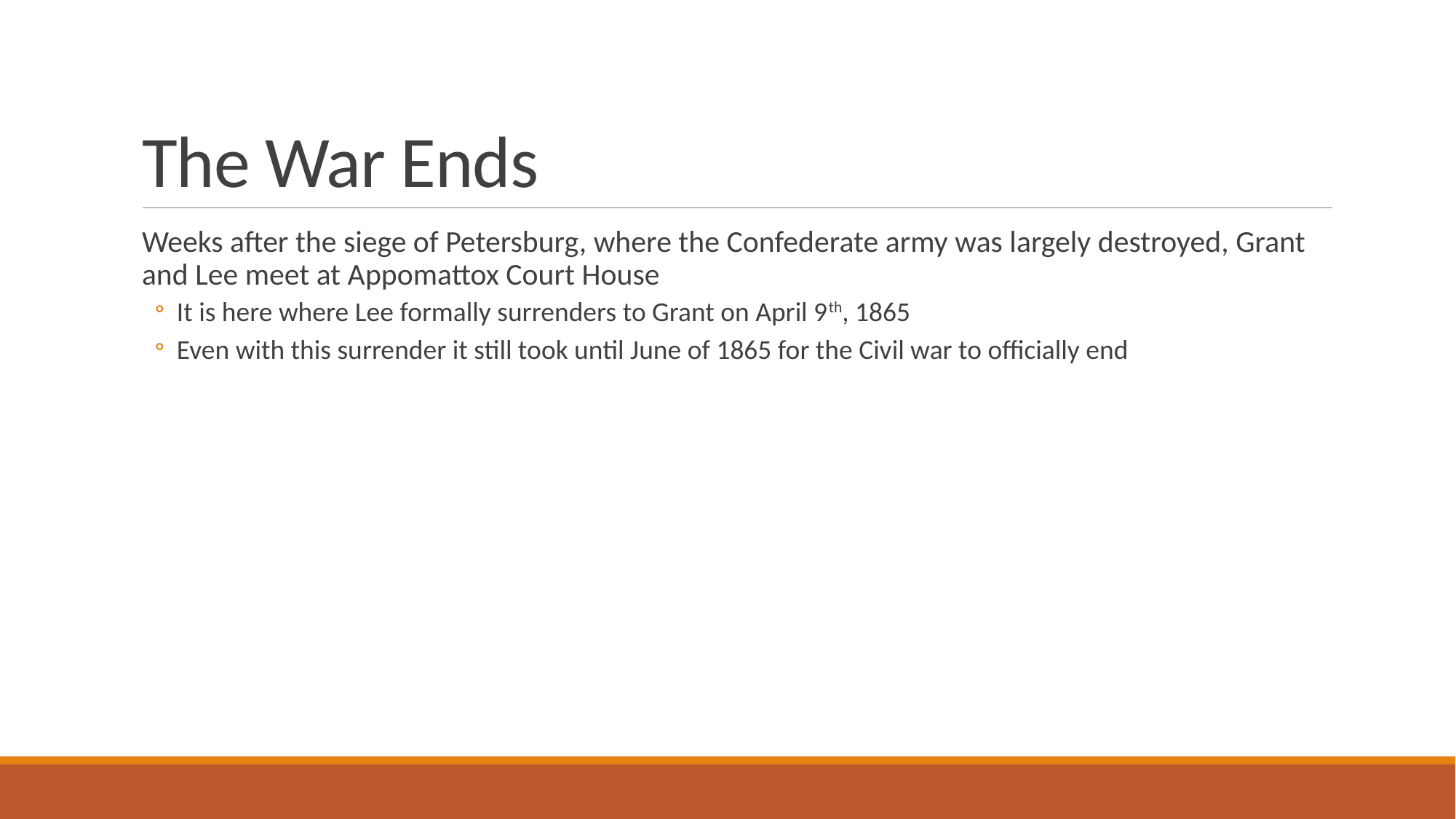

# The War Ends
Weeks after the siege of Petersburg, where the Confederate army was largely destroyed, Grant and Lee meet at Appomattox Court House
It is here where Lee formally surrenders to Grant on April 9th, 1865
Even with this surrender it still took until June of 1865 for the Civil war to officially end